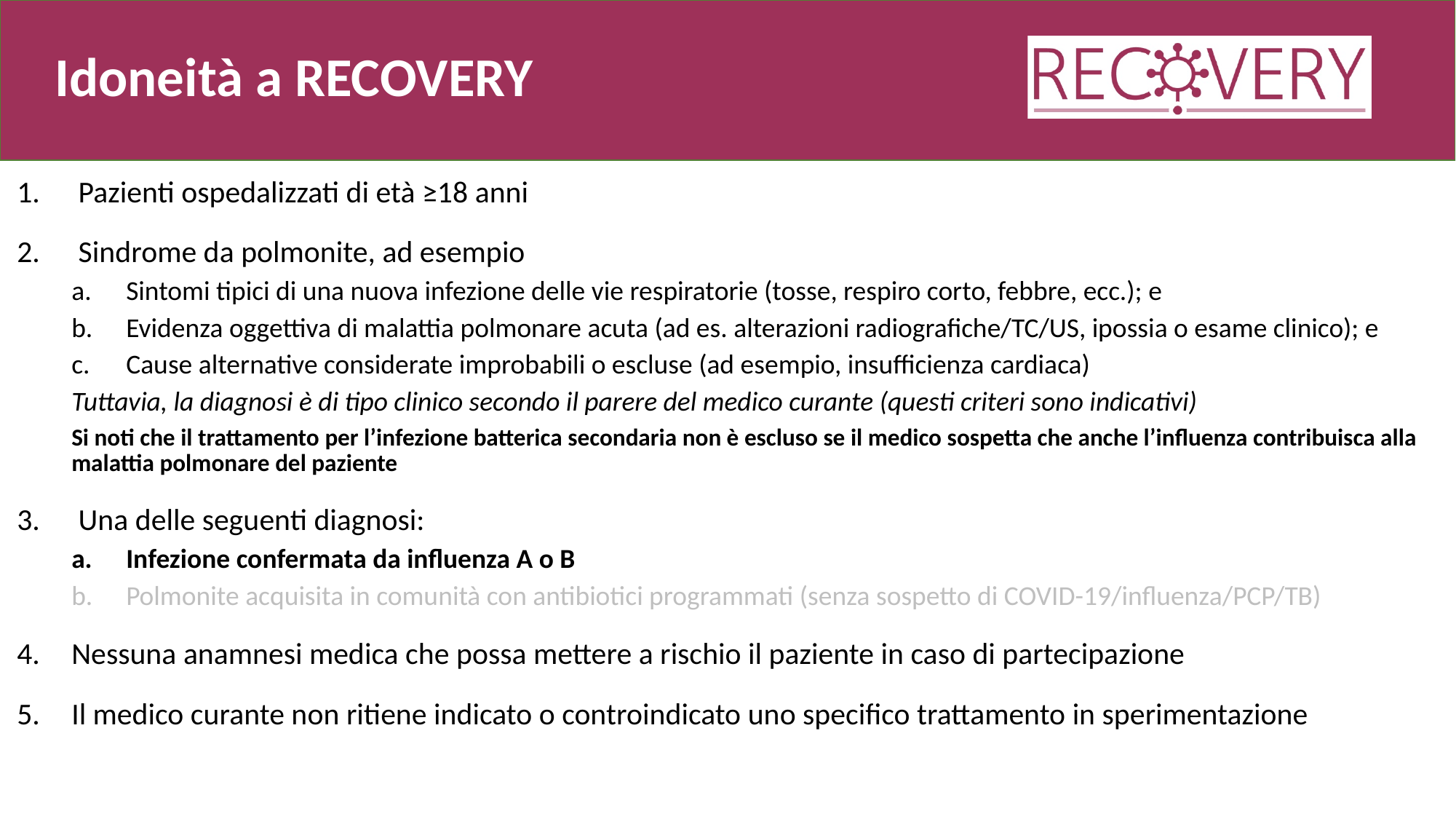

# Idoneità a RECOVERY
Pazienti ospedalizzati di età ≥18 anni
Sindrome da polmonite, ad esempio
Sintomi tipici di una nuova infezione delle vie respiratorie (tosse, respiro corto, febbre, ecc.); e
Evidenza oggettiva di malattia polmonare acuta (ad es. alterazioni radiografiche/TC/US, ipossia o esame clinico); e
Cause alternative considerate improbabili o escluse (ad esempio, insufficienza cardiaca)
Tuttavia, la diagnosi è di tipo clinico secondo il parere del medico curante (questi criteri sono indicativi)
Si noti che il trattamento per l’infezione batterica secondaria non è escluso se il medico sospetta che anche l’influenza contribuisca alla malattia polmonare del paziente
Una delle seguenti diagnosi:
Infezione confermata da influenza A o B
Polmonite acquisita in comunità con antibiotici programmati (senza sospetto di COVID-19/influenza/PCP/TB)
Nessuna anamnesi medica che possa mettere a rischio il paziente in caso di partecipazione
Il medico curante non ritiene indicato o controindicato uno specifico trattamento in sperimentazione